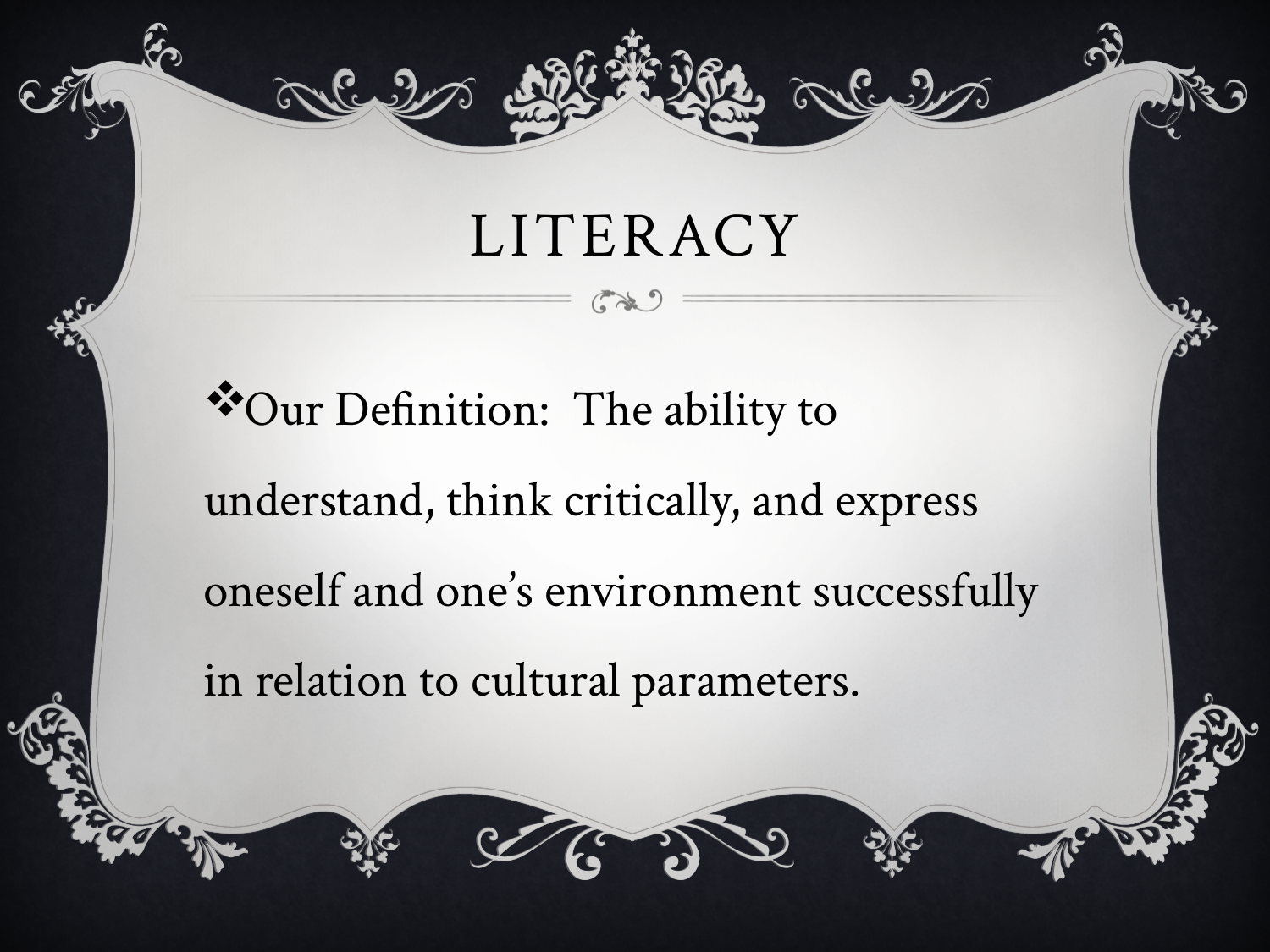

# Literacy
Our Definition:  The ability to understand, think critically, and express oneself and one’s environment successfully in relation to cultural parameters.